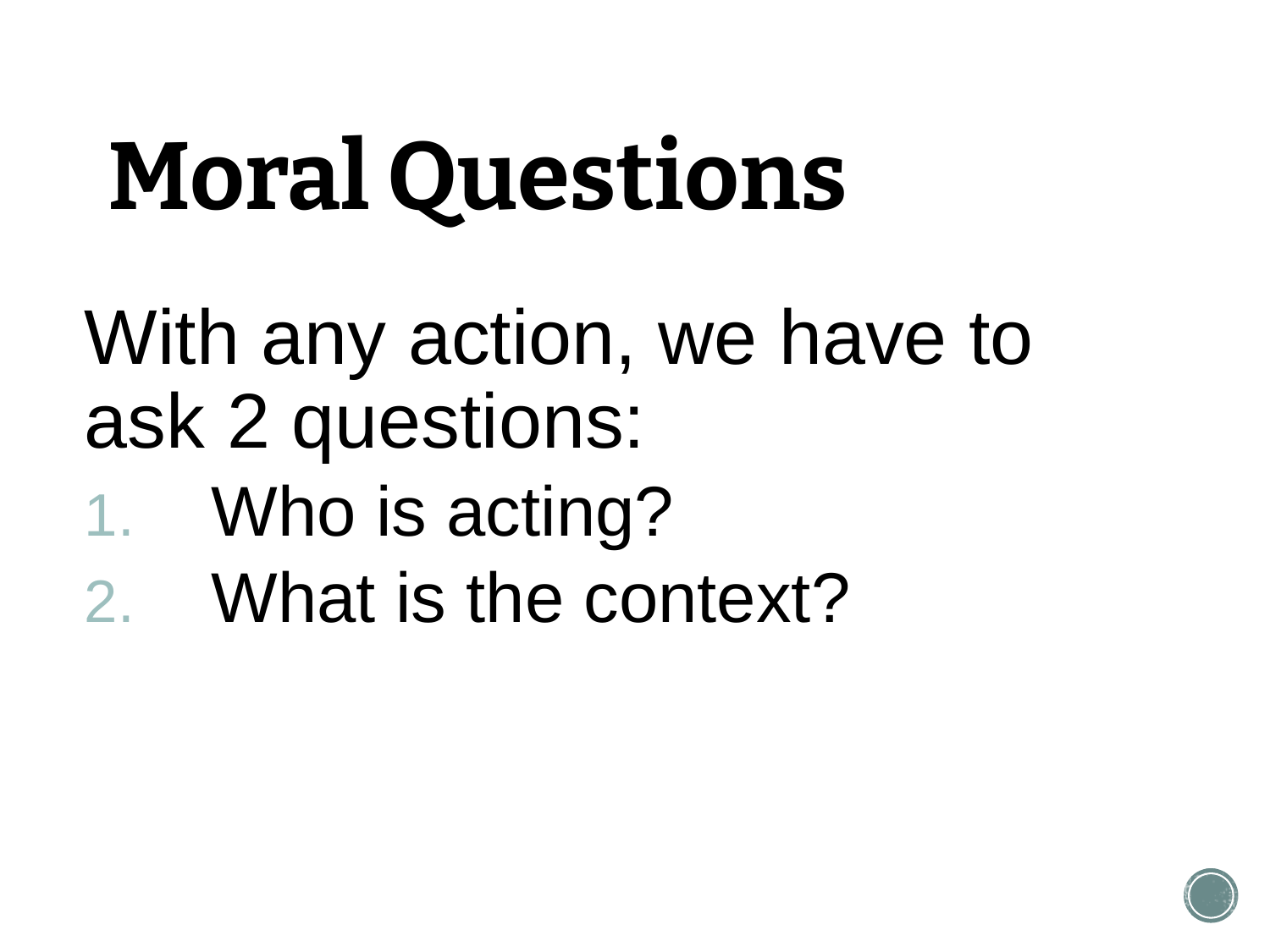

# Moral Questions
With any action, we have to ask 2 questions:
Who is acting?
What is the context?